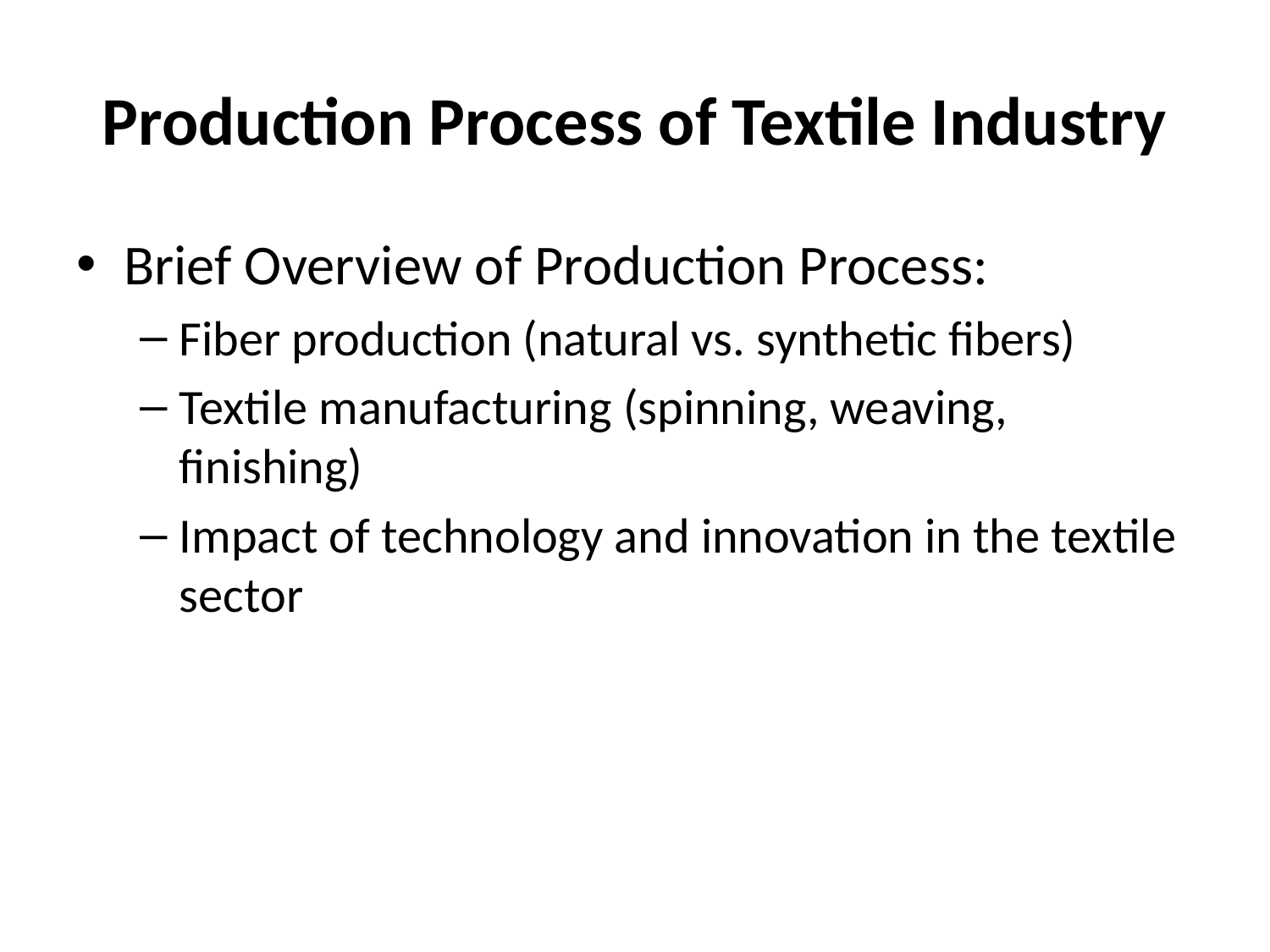

# Production Process of Textile Industry
Brief Overview of Production Process:
Fiber production (natural vs. synthetic fibers)
Textile manufacturing (spinning, weaving, finishing)
Impact of technology and innovation in the textile sector